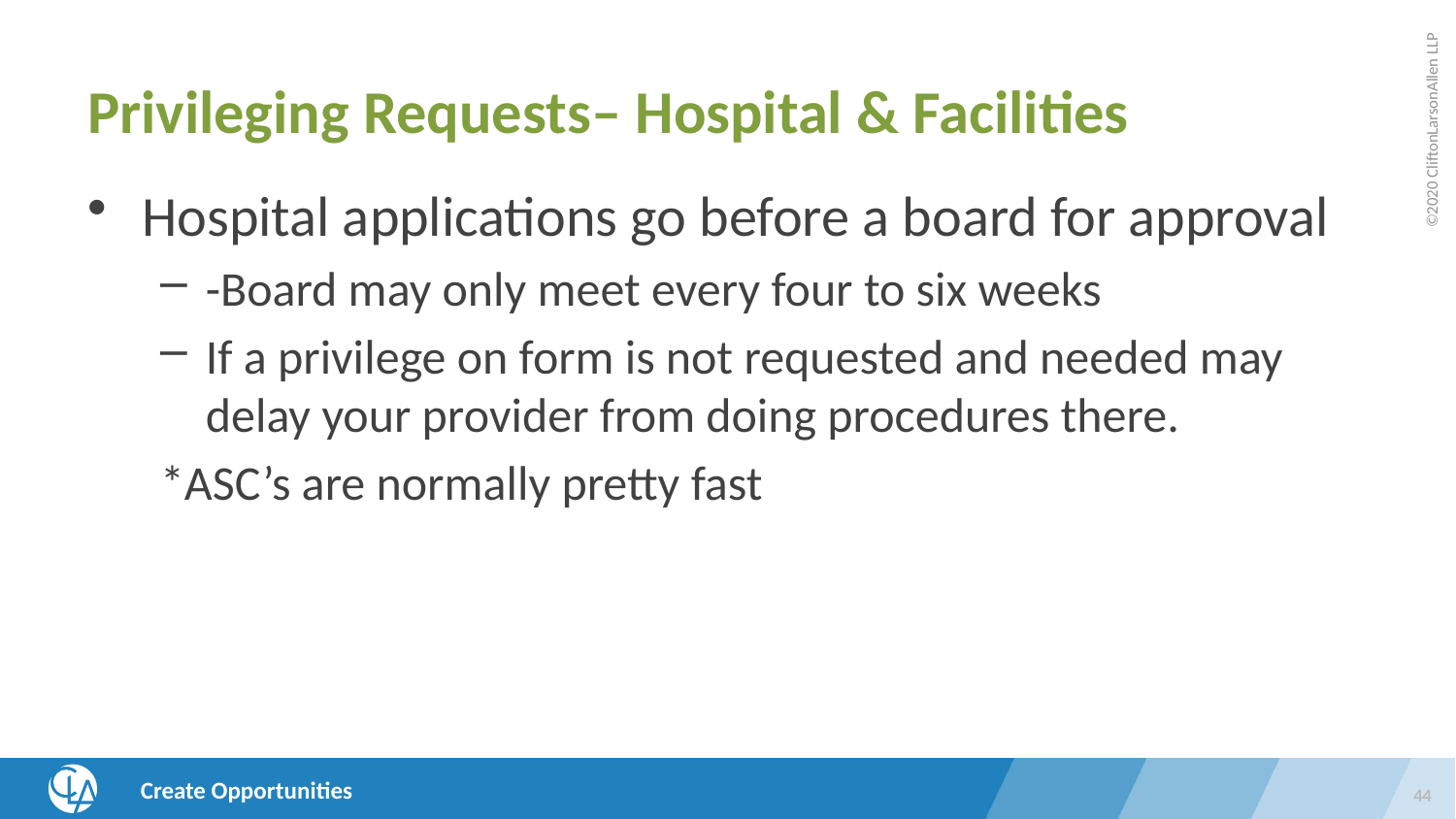

# Privileging Requests– Hospital & Facilities
Hospital applications go before a board for approval
-Board may only meet every four to six weeks
If a privilege on form is not requested and needed may delay your provider from doing procedures there.
*ASC’s are normally pretty fast

44